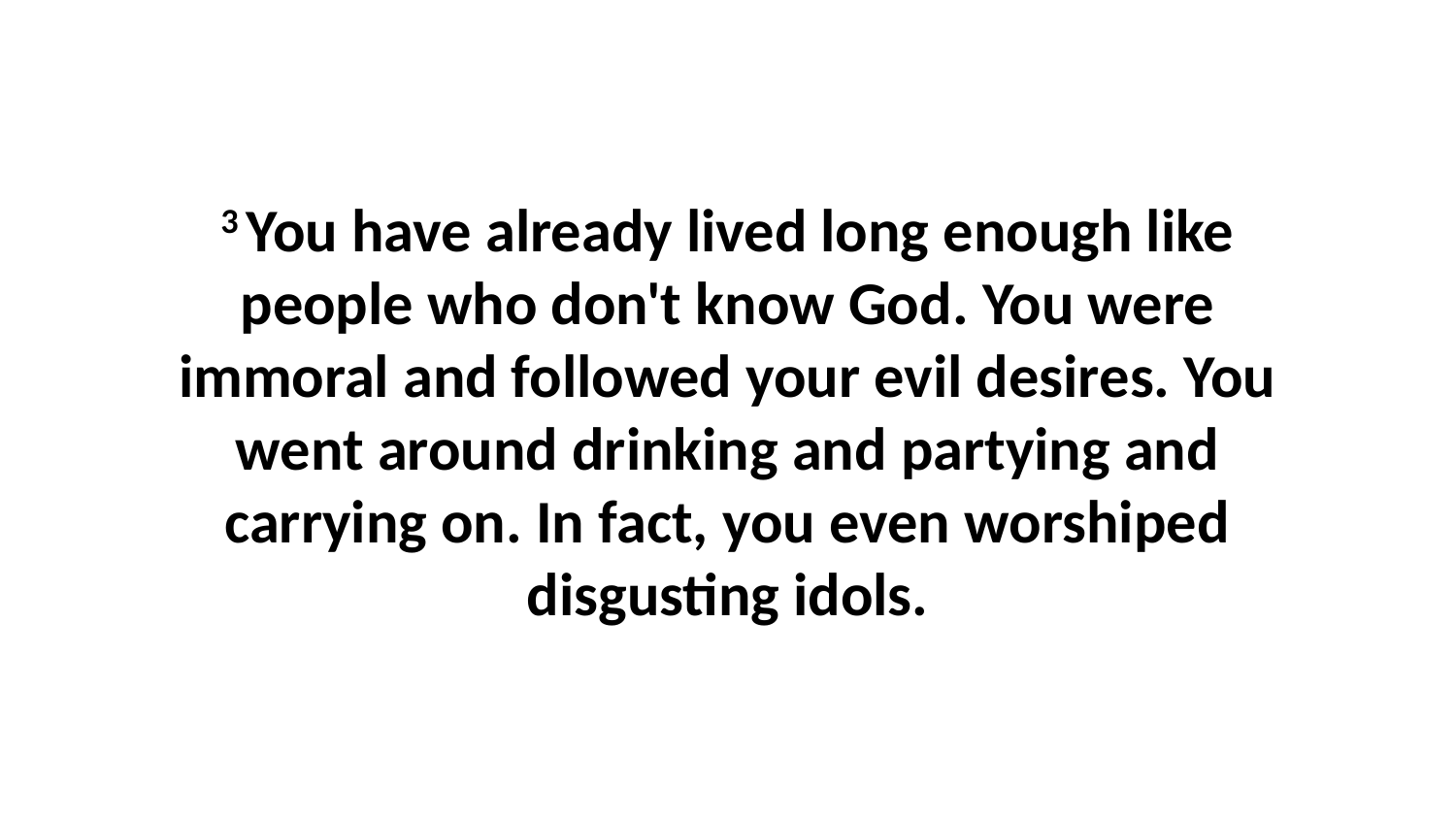

3 You have already lived long enough like people who don't know God. You were immoral and followed your evil desires. You went around drinking and partying and carrying on. In fact, you even worshiped disgusting idols.